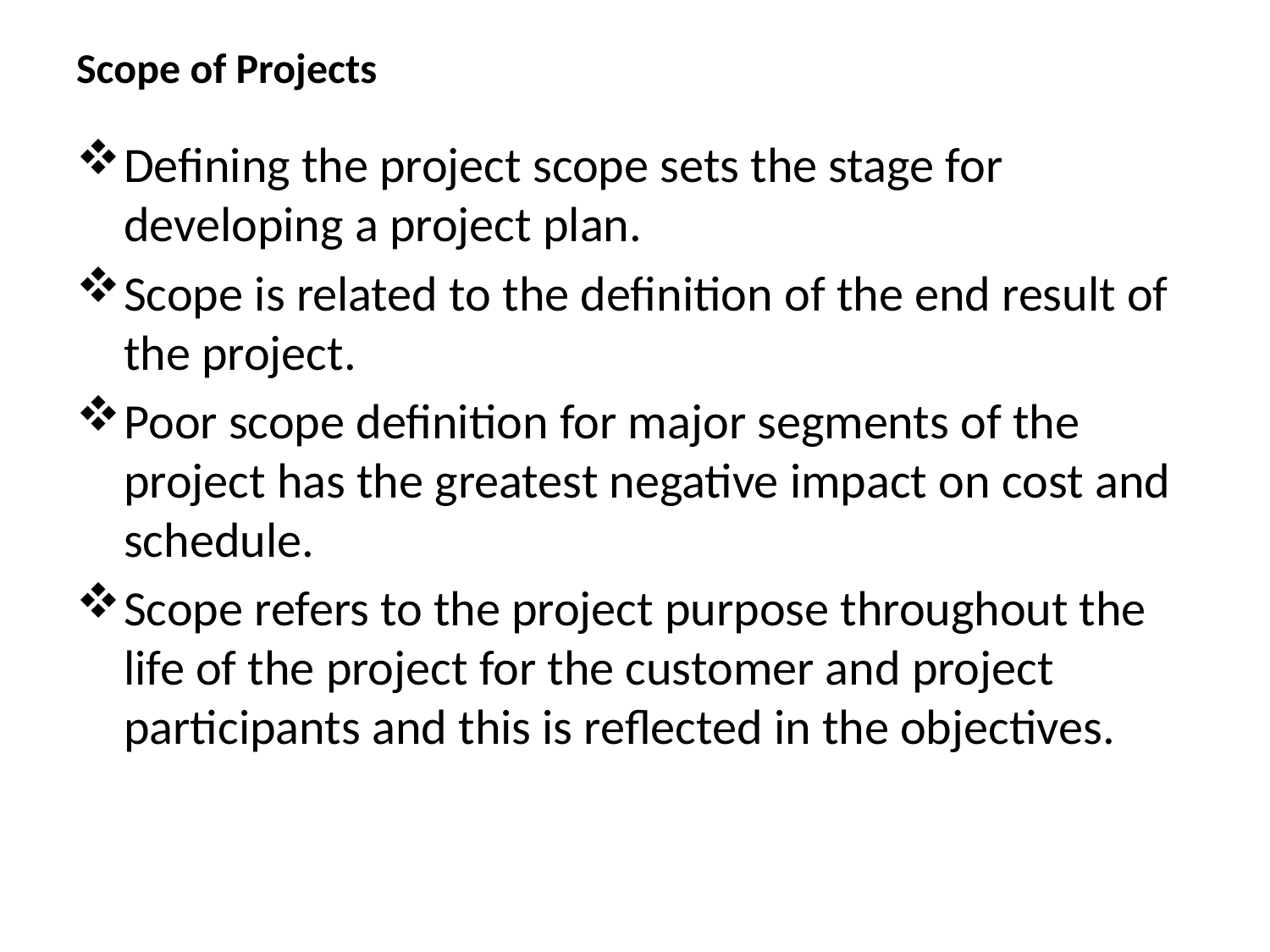

# Scope of Projects
Defining the project scope sets the stage for developing a project plan.
Scope is related to the definition of the end result of the project.
Poor scope definition for major segments of the project has the greatest negative impact on cost and schedule.
Scope refers to the project purpose throughout the life of the project for the customer and project participants and this is reflected in the objectives.